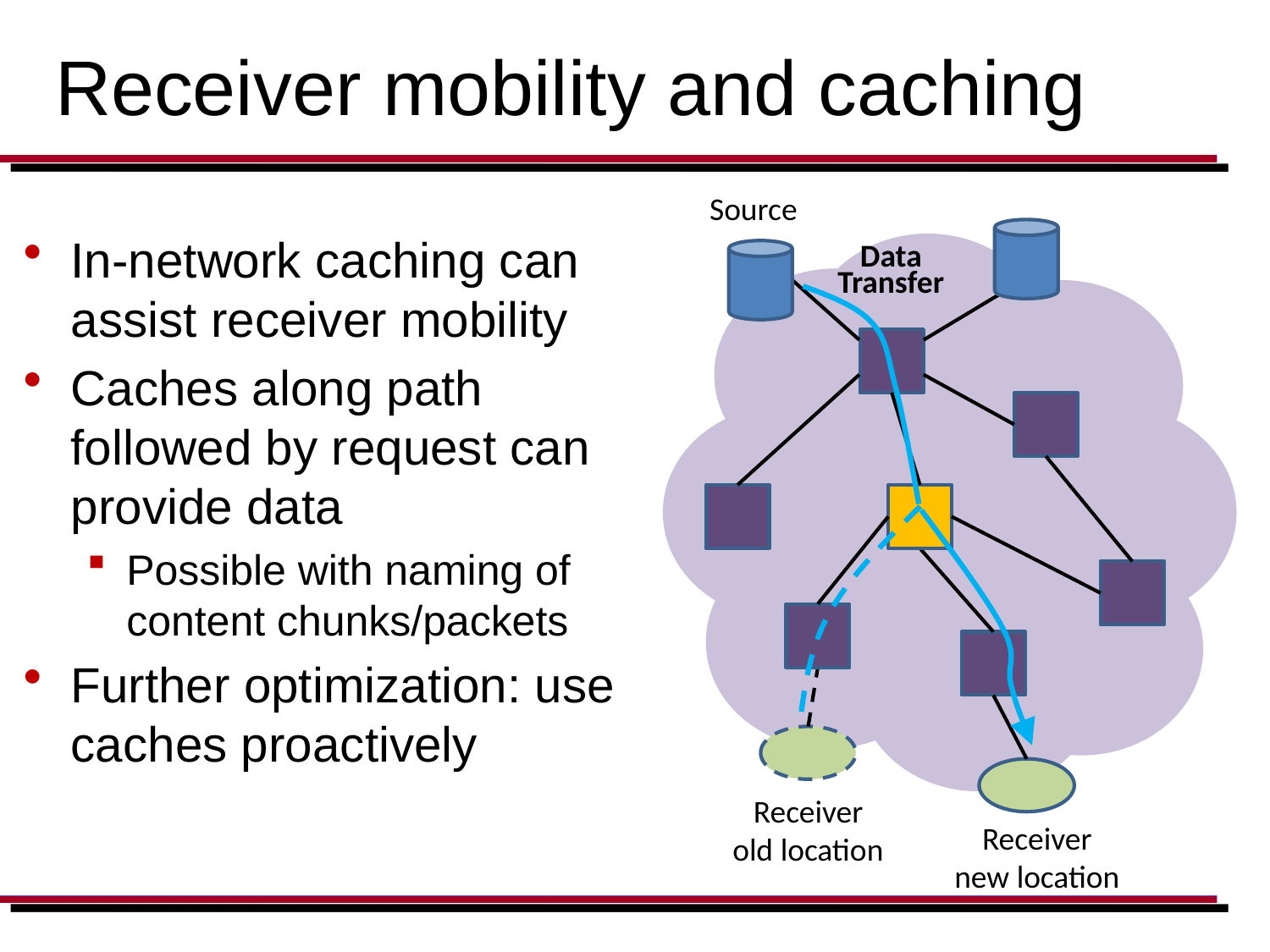

# Receiver mobility and caching
Source

Data Transfer

Receiver
old location
In-network caching can assist receiver mobility
Caches along path followed by request can provide data
Possible with naming of content chunks/packets
Further optimization: use caches proactively

Receiver
new location